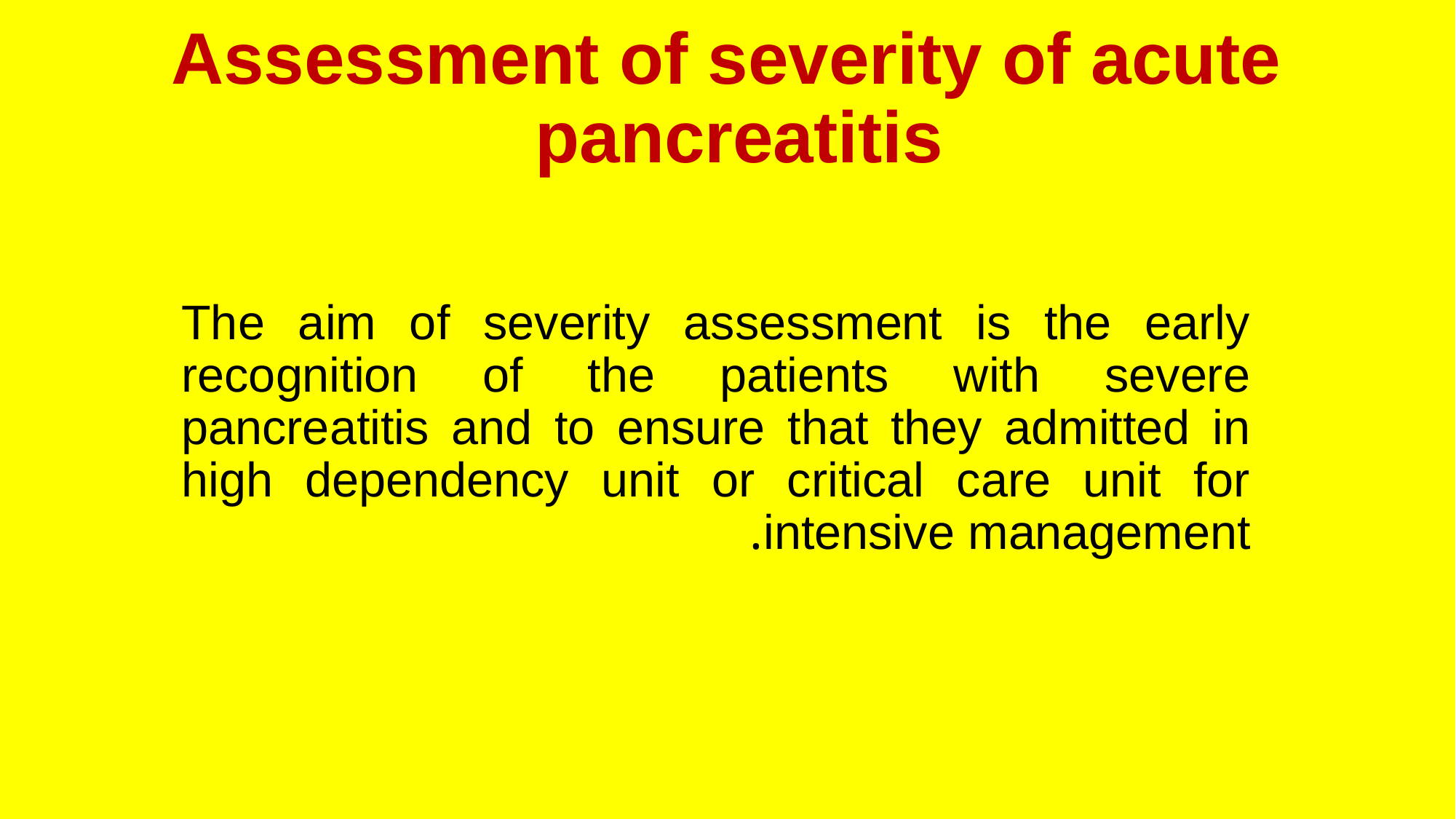

# Assessment of severity of acute pancreatitis
The aim of severity assessment is the early recognition of the patients with severe pancreatitis and to ensure that they admitted in high dependency unit or critical care unit for intensive management.